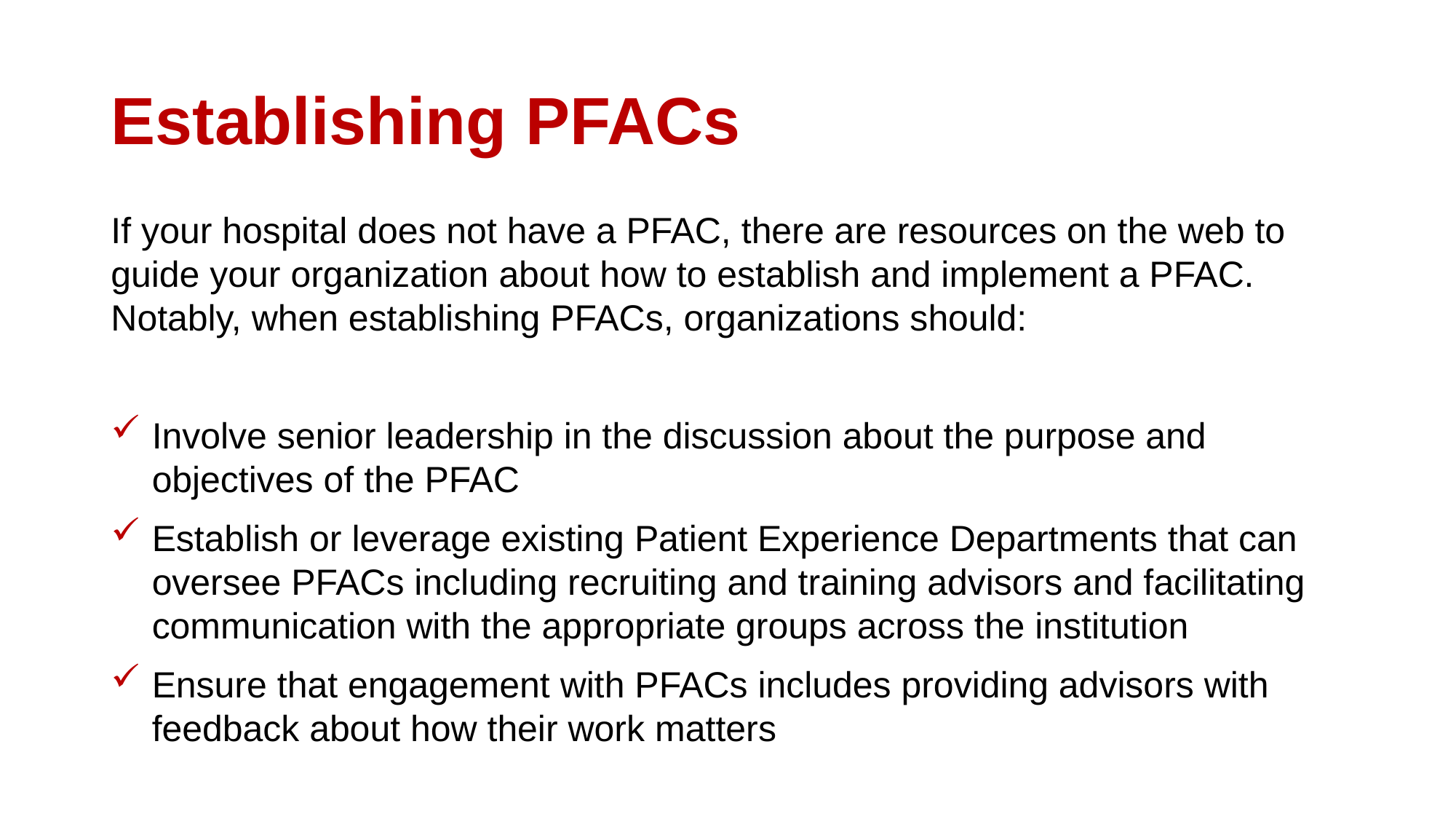

# Establishing PFACs
If your hospital does not have a PFAC, there are resources on the web to guide your organization about how to establish and implement a PFAC. Notably, when establishing PFACs, organizations should:

Involve senior leadership in the discussion about the purpose and objectives of the PFAC
Establish or leverage existing Patient Experience Departments that can oversee PFACs including recruiting and training advisors and facilitating communication with the appropriate groups across the institution
Ensure that engagement with PFACs includes providing advisors with feedback about how their work matters